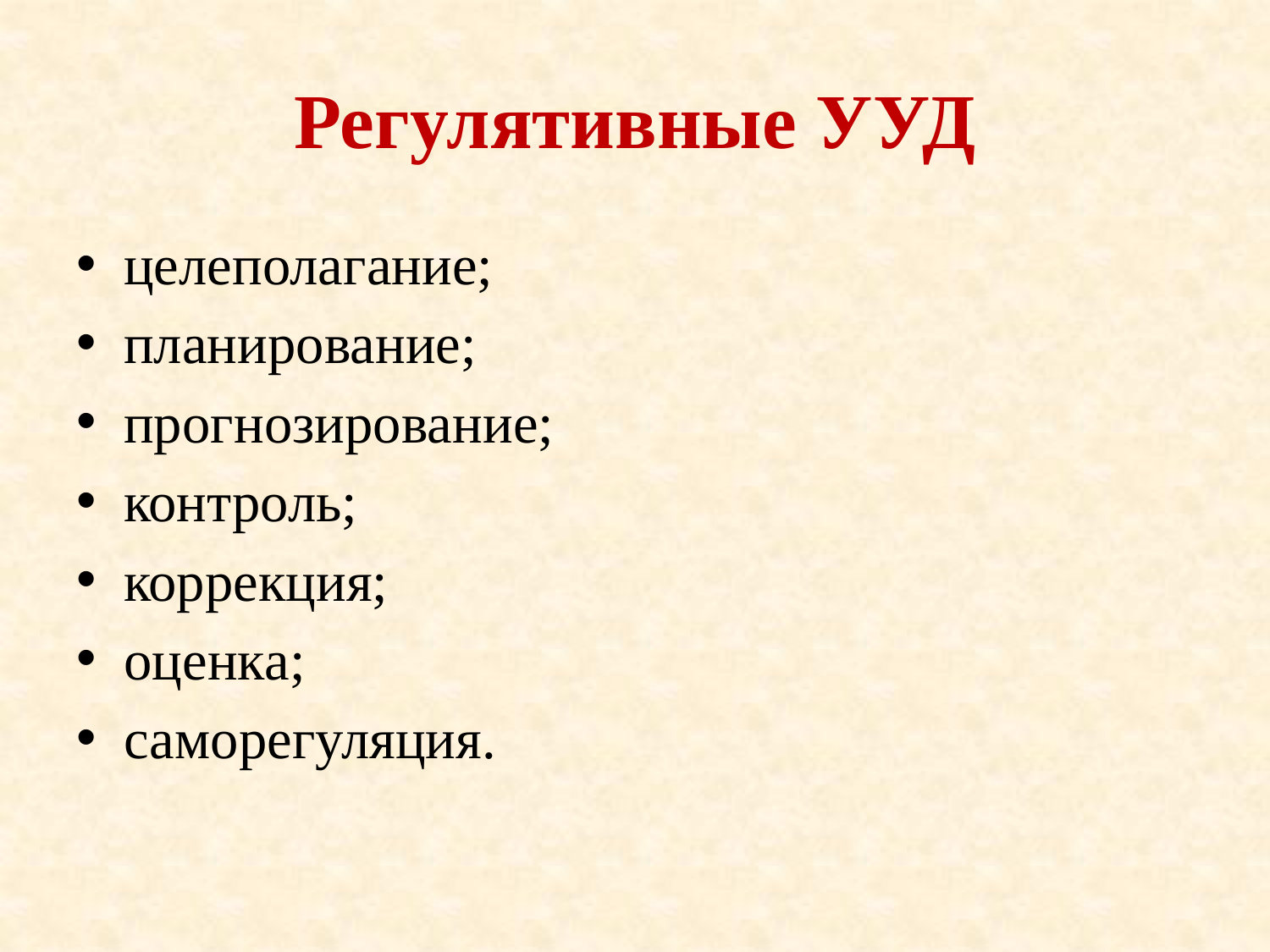

# Регулятивные УУД
целеполагание;
планирование;
прогнозирование;
контроль;
коррекция;
оценка;
саморегуляция.